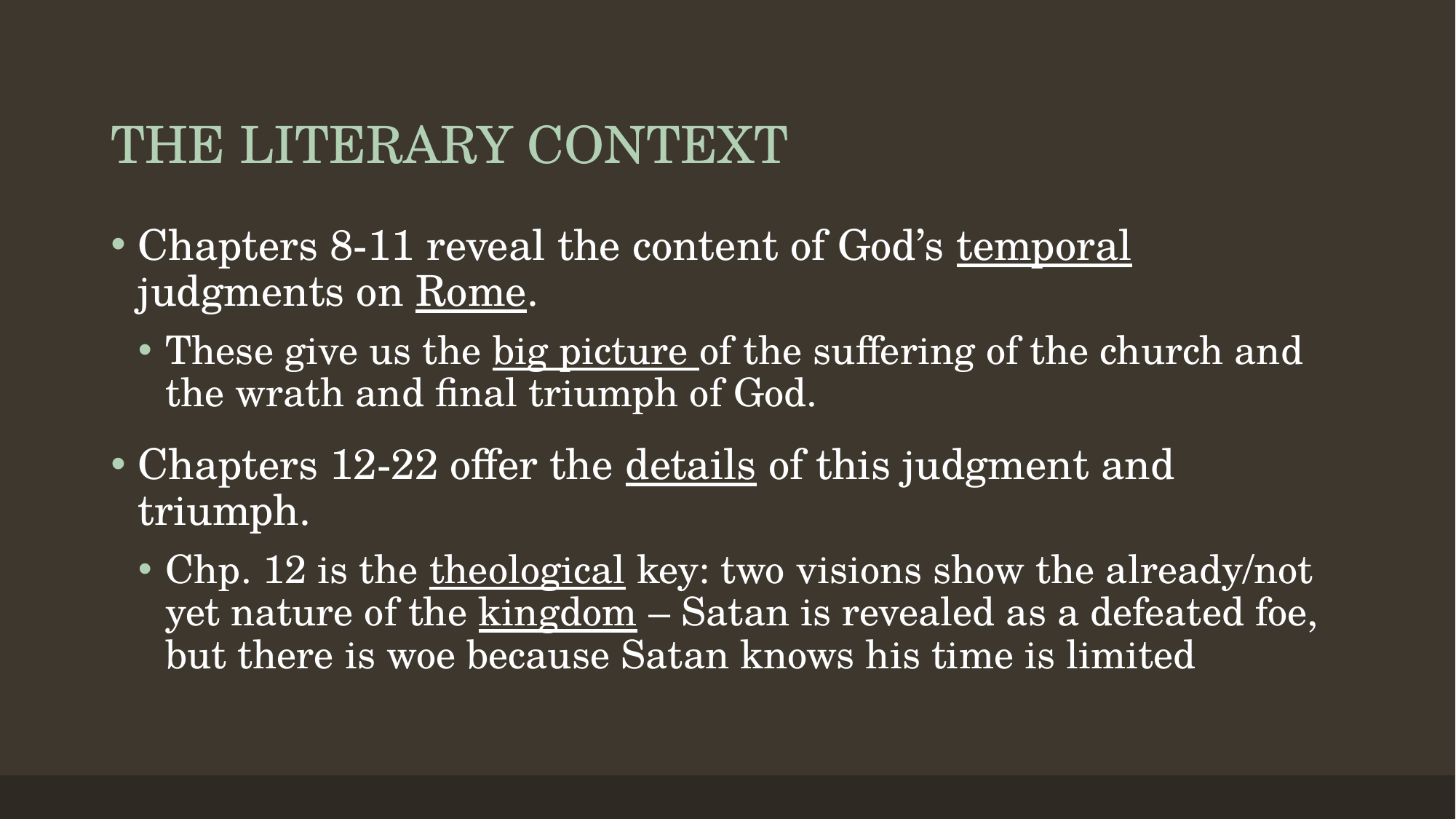

# THE LITERARY CONTEXT
Chapters 8-11 reveal the content of God’s temporal judgments on Rome.
These give us the big picture of the suffering of the church and the wrath and final triumph of God.
Chapters 12-22 offer the details of this judgment and triumph.
Chp. 12 is the theological key: two visions show the already/not yet nature of the kingdom – Satan is revealed as a defeated foe, but there is woe because Satan knows his time is limited